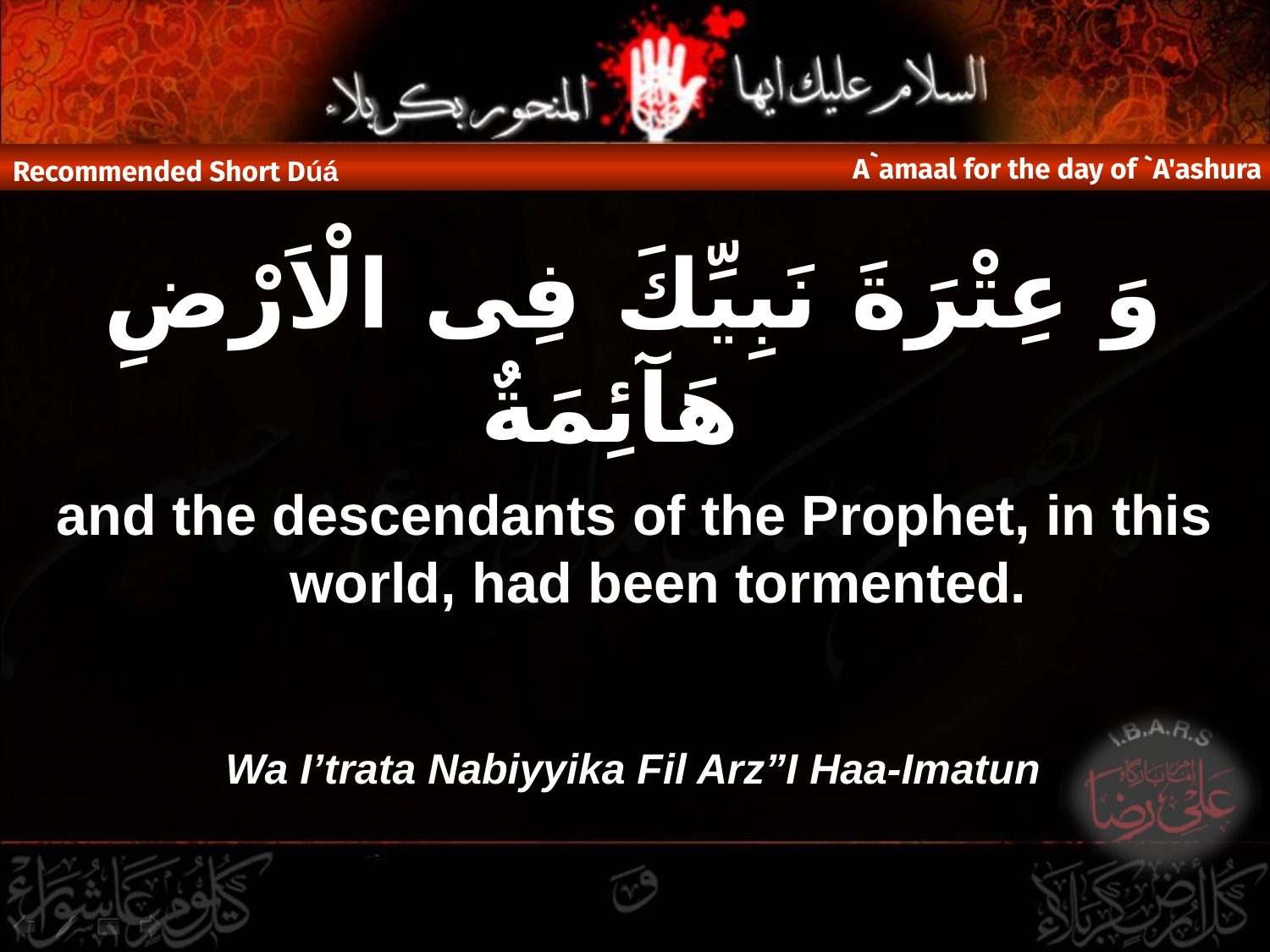

A`amaal for the day of `A'ashura
Recommended Short Dúá
وَ عِتْرَةَ نَبِيِّكَ فِى الْاَرْضِ هَآئِمَةٌ
and the descendants of the Prophet, in this world, had been tormented.
Wa I’trata Nabiyyika Fil Arz”I Haa-Imatun